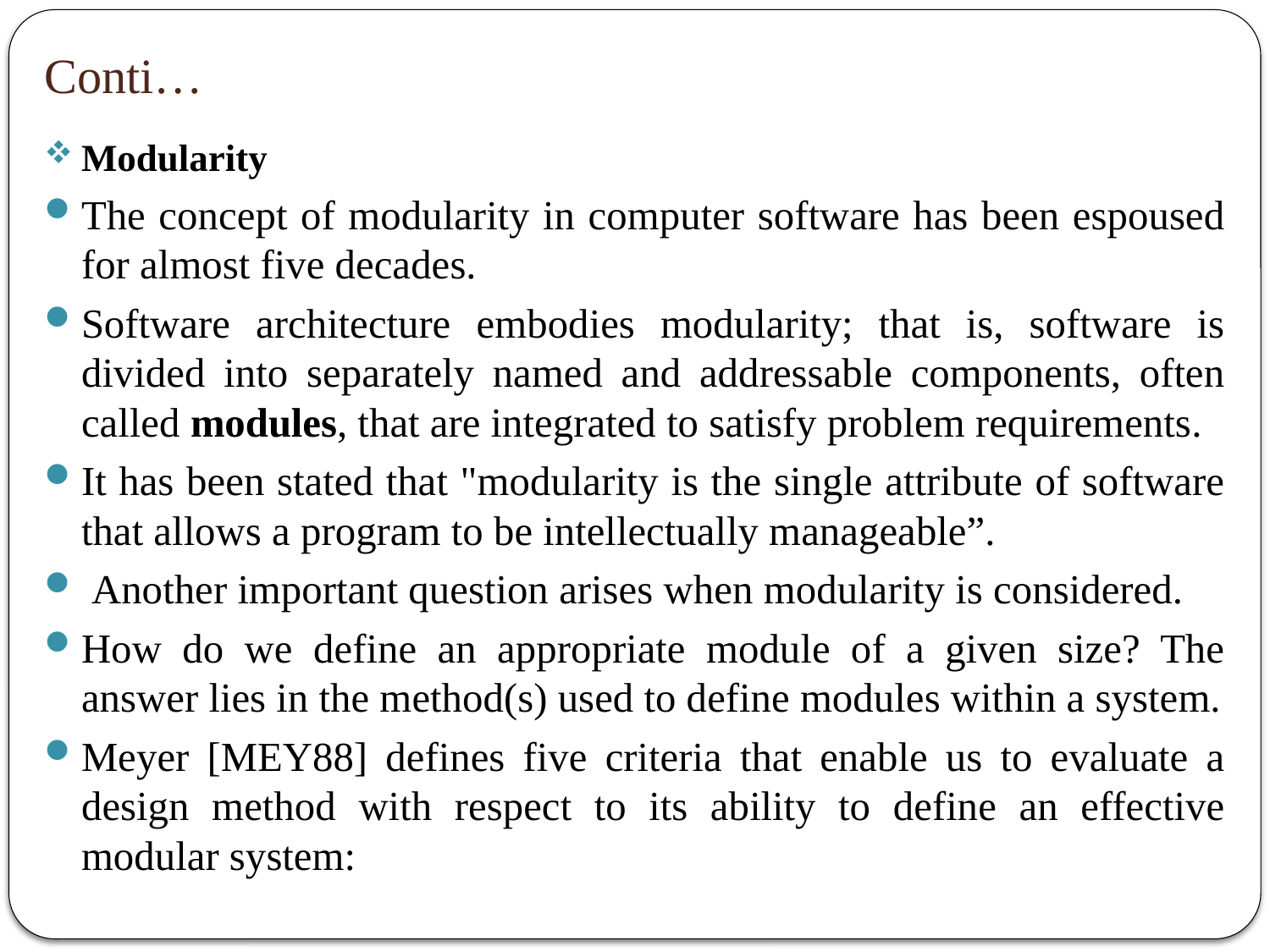

# Conti…
Modularity
The concept of modularity in computer software has been espoused for almost five decades.
Software architecture embodies modularity; that is, software is divided into separately named and addressable components, often called modules, that are integrated to satisfy problem requirements.
It has been stated that "modularity is the single attribute of software that allows a program to be intellectually manageable”.
 Another important question arises when modularity is considered.
How do we define an appropriate module of a given size? The answer lies in the method(s) used to define modules within a system.
Meyer [MEY88] defines five criteria that enable us to evaluate a design method with respect to its ability to define an effective modular system: